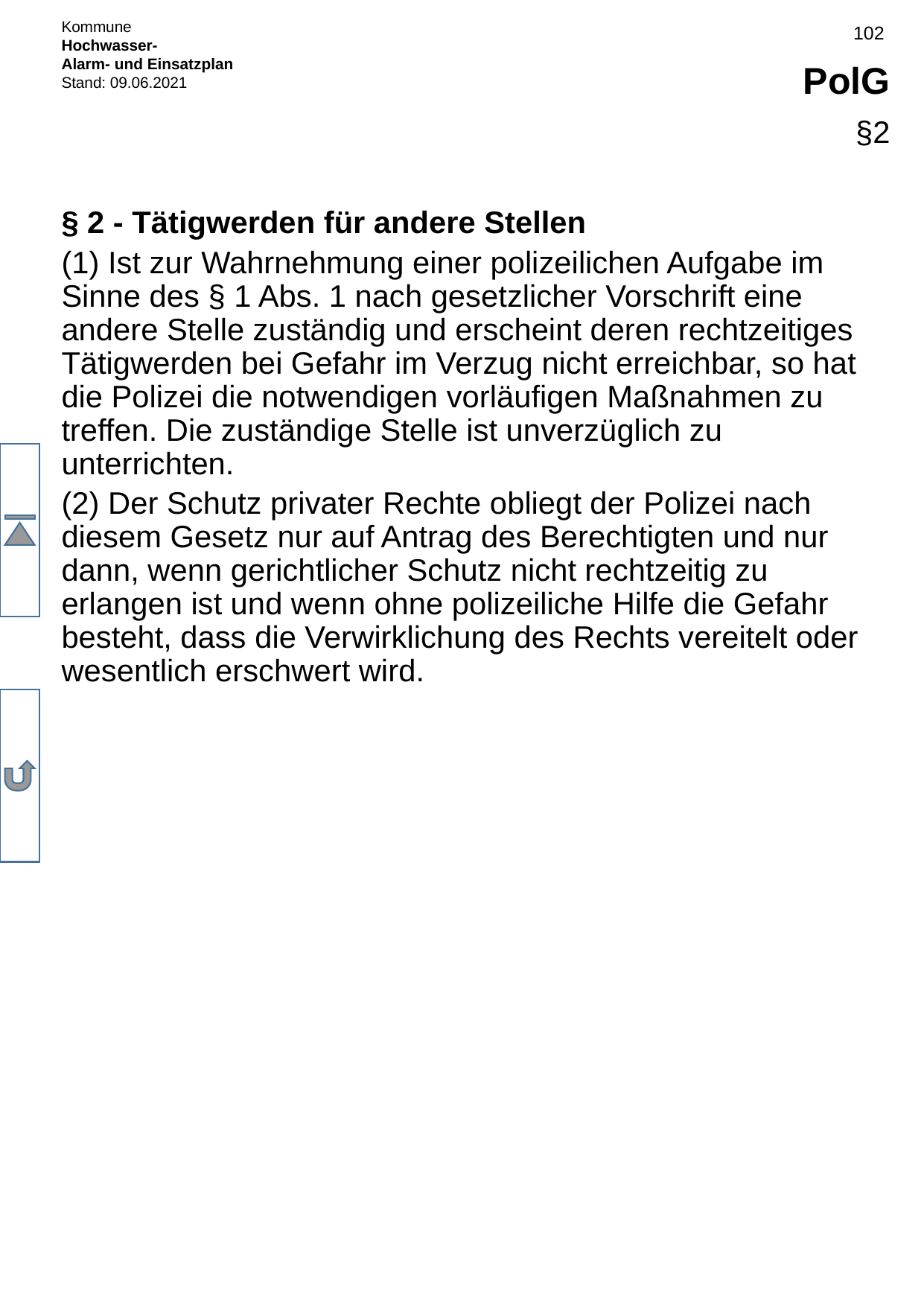

# PolG
§2
§ 2 - Tätigwerden für andere Stellen
(1) Ist zur Wahrnehmung einer polizeilichen Aufgabe im Sinne des § 1 Abs. 1 nach gesetzlicher Vorschrift eine andere Stelle zuständig und erscheint deren rechtzeitiges Tätigwerden bei Gefahr im Verzug nicht erreichbar, so hat die Polizei die notwendigen vorläufigen Maßnahmen zu treffen. Die zuständige Stelle ist unverzüglich zu unterrichten.
(2) Der Schutz privater Rechte obliegt der Polizei nach diesem Gesetz nur auf Antrag des Berechtigten und nur dann, wenn gerichtlicher Schutz nicht rechtzeitig zu erlangen ist und wenn ohne polizeiliche Hilfe die Gefahr besteht, dass die Verwirklichung des Rechts vereitelt oder wesentlich erschwert wird.